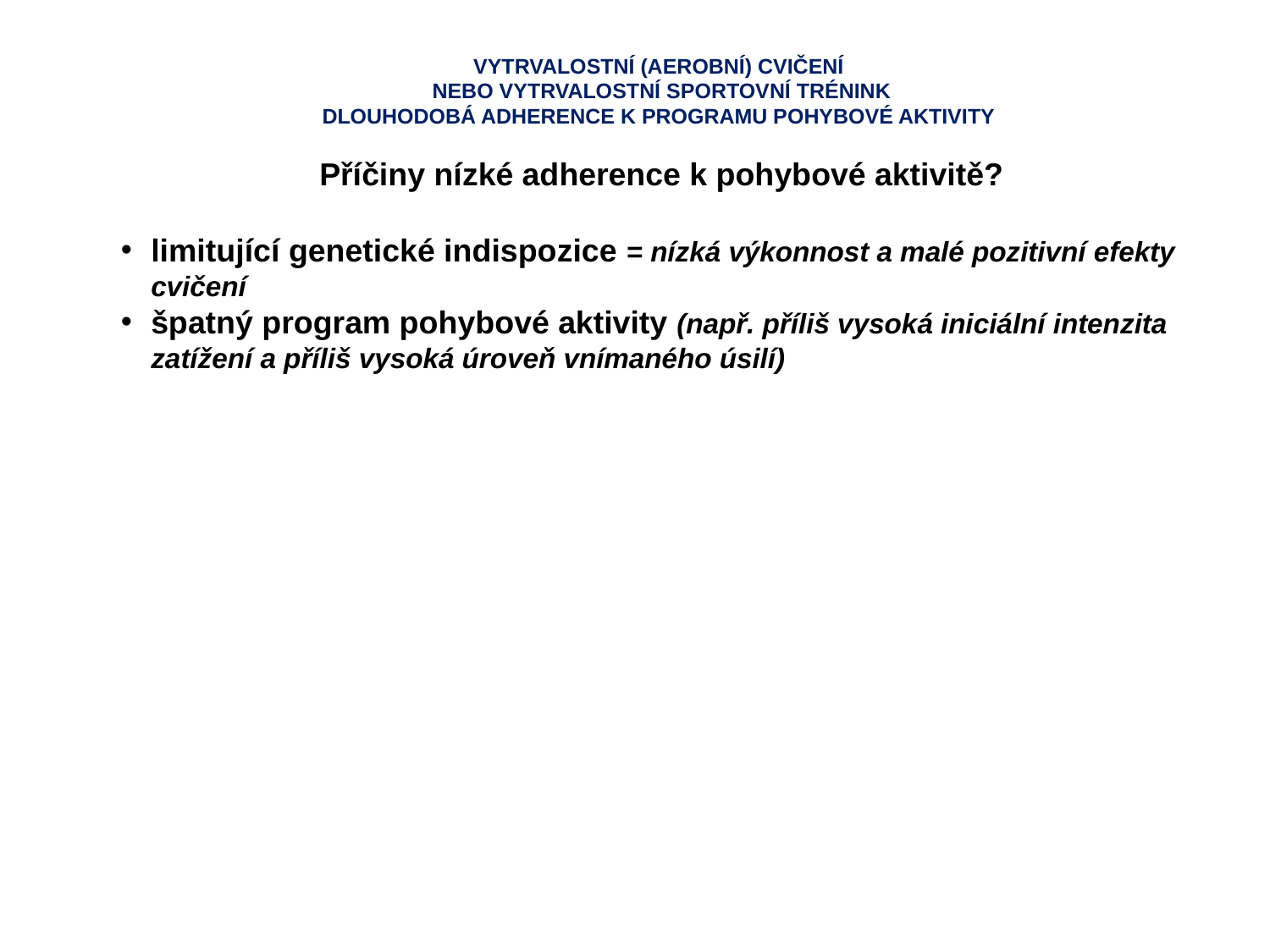

VYTRVALOSTNÍ (AEROBNÍ) CVIČENÍ
NEBO VYTRVALOSTNÍ SPORTOVNÍ TRÉNINK
DLOUHODOBÁ ADHERENCE K PROGRAMU POHYBOVÉ AKTIVITY

Příčiny nízké adherence k pohybové aktivitě?

limitující genetické indispozice = nízká výkonnost a malé pozitivní efekty cvičení
špatný program pohybové aktivity (např. příliš vysoká iniciální intenzita zatížení a příliš vysoká úroveň vnímaného úsilí)